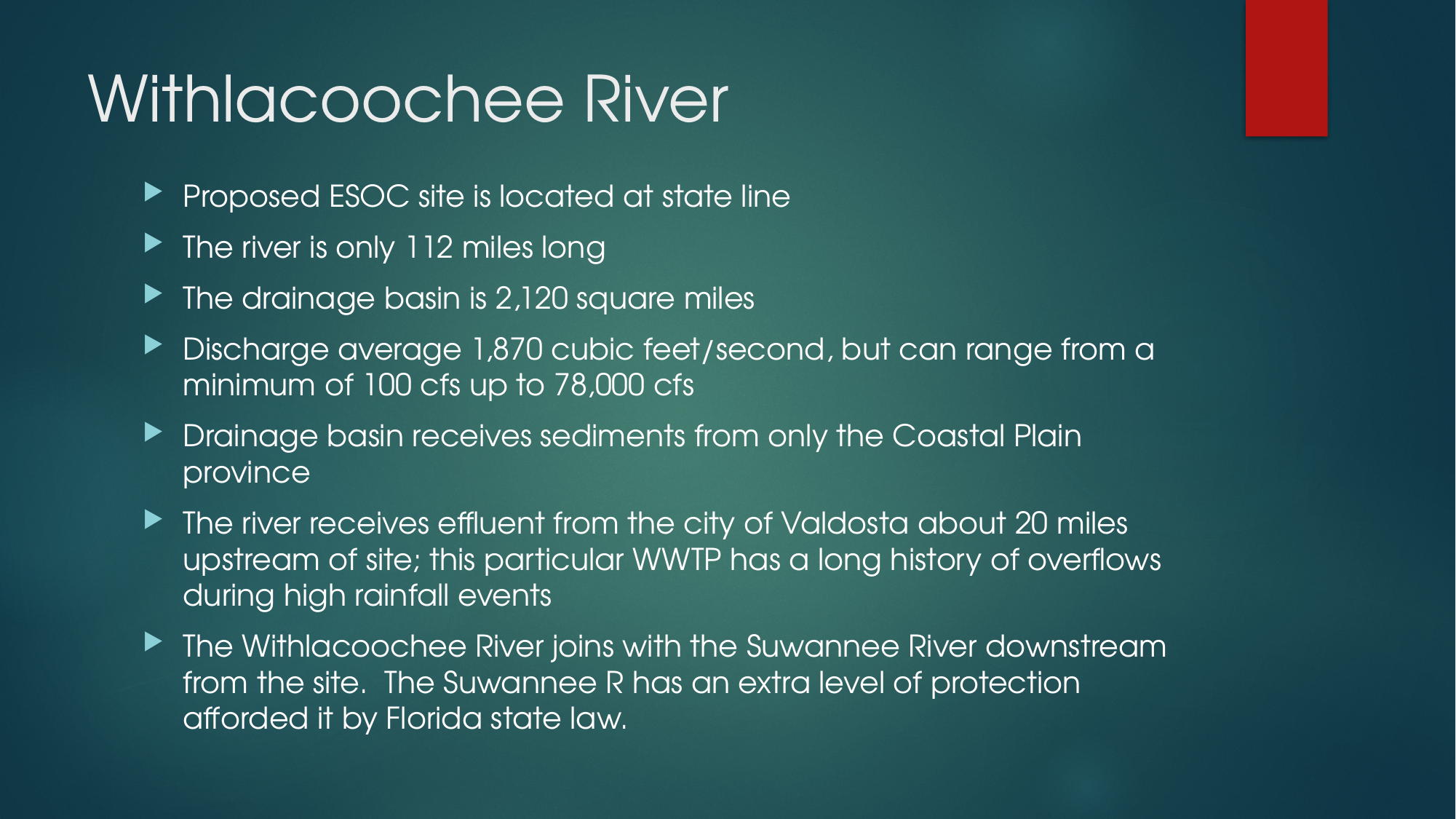

# Withlacoochee River
Proposed ESOC site is located at state line
The river is only 112 miles long
The drainage basin is 2,120 square miles
Discharge average 1,870 cubic feet/second, but can range from a minimum of 100 cfs up to 78,000 cfs
Drainage basin receives sediments from only the Coastal Plain province
The river receives effluent from the city of Valdosta about 20 miles upstream of site; this particular WWTP has a long history of overflows during high rainfall events
The Withlacoochee River joins with the Suwannee River downstream from the site.  The Suwannee R has an extra level of protection afforded it by Florida state law.